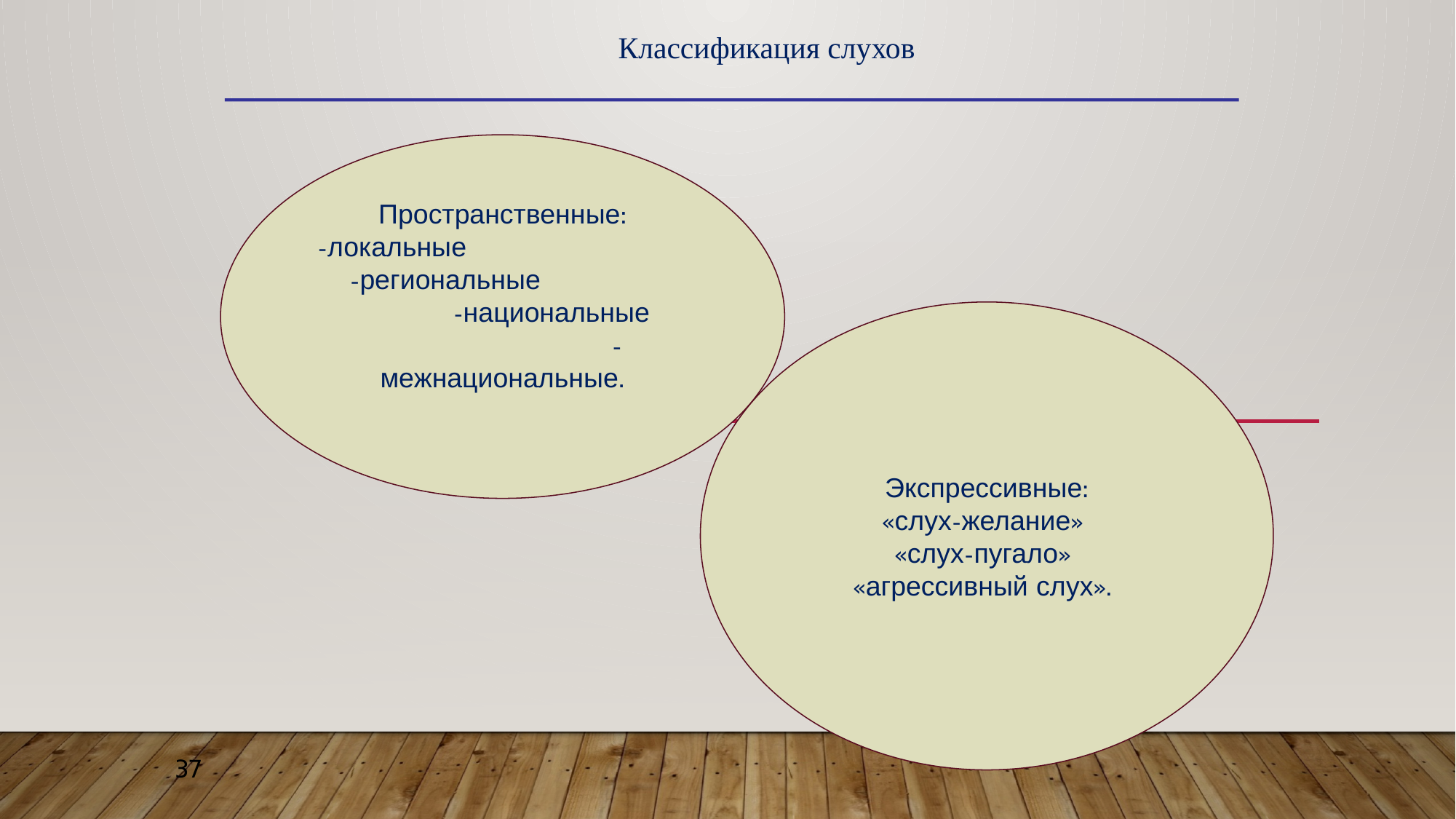

Классификация слухов

Пространственные:
-локальные                                -региональные                                    -национальные                                  -межнациональные.

Экспрессивные:
«слух-желание»
«слух-пугало»
«агрессивный слух».
37